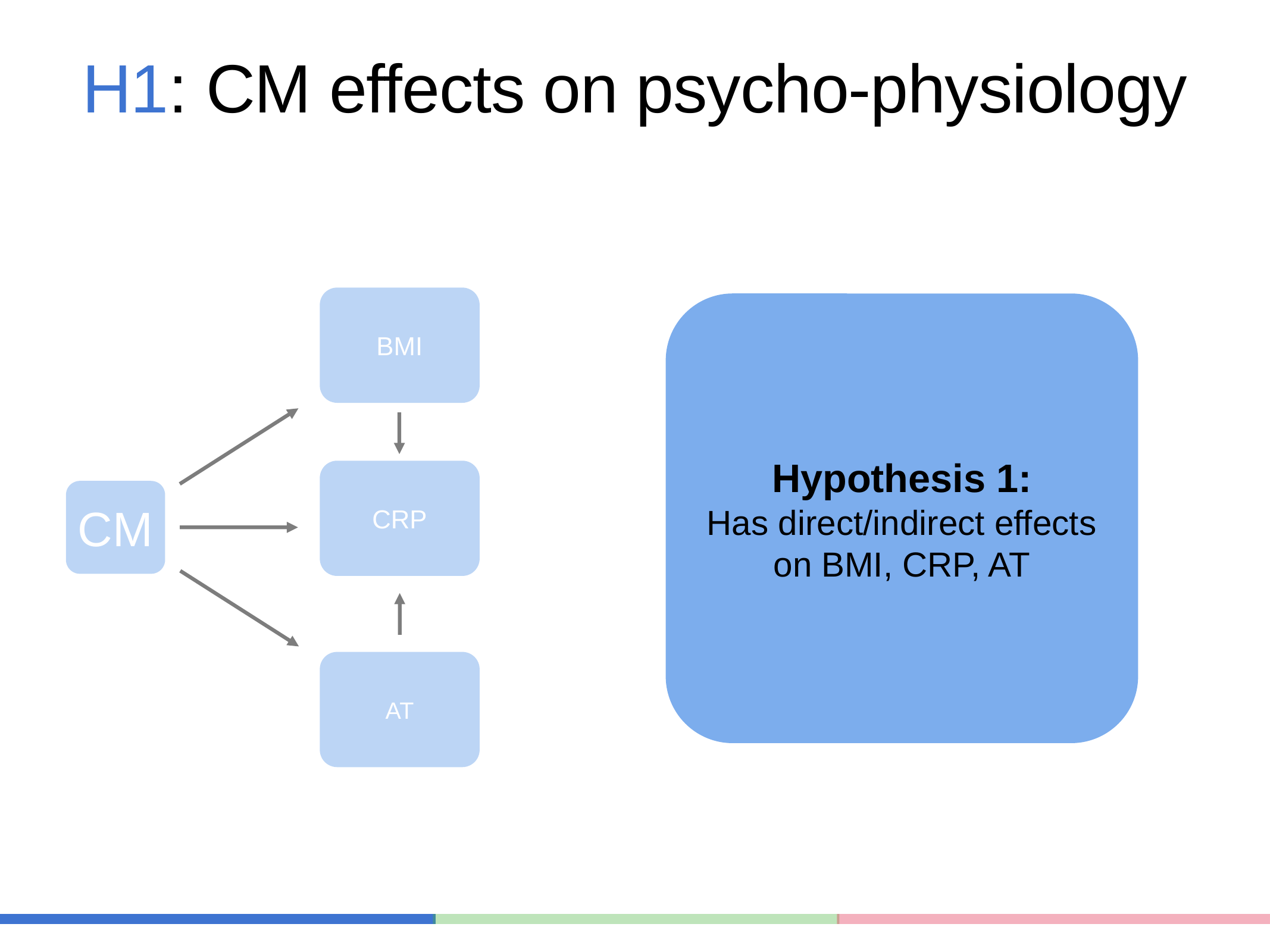

# H1: CM effects on psycho-physiology
BMI
Hypothesis 1:
Has direct/indirect effects on BMI, CRP, AT

CRP
CM

AT